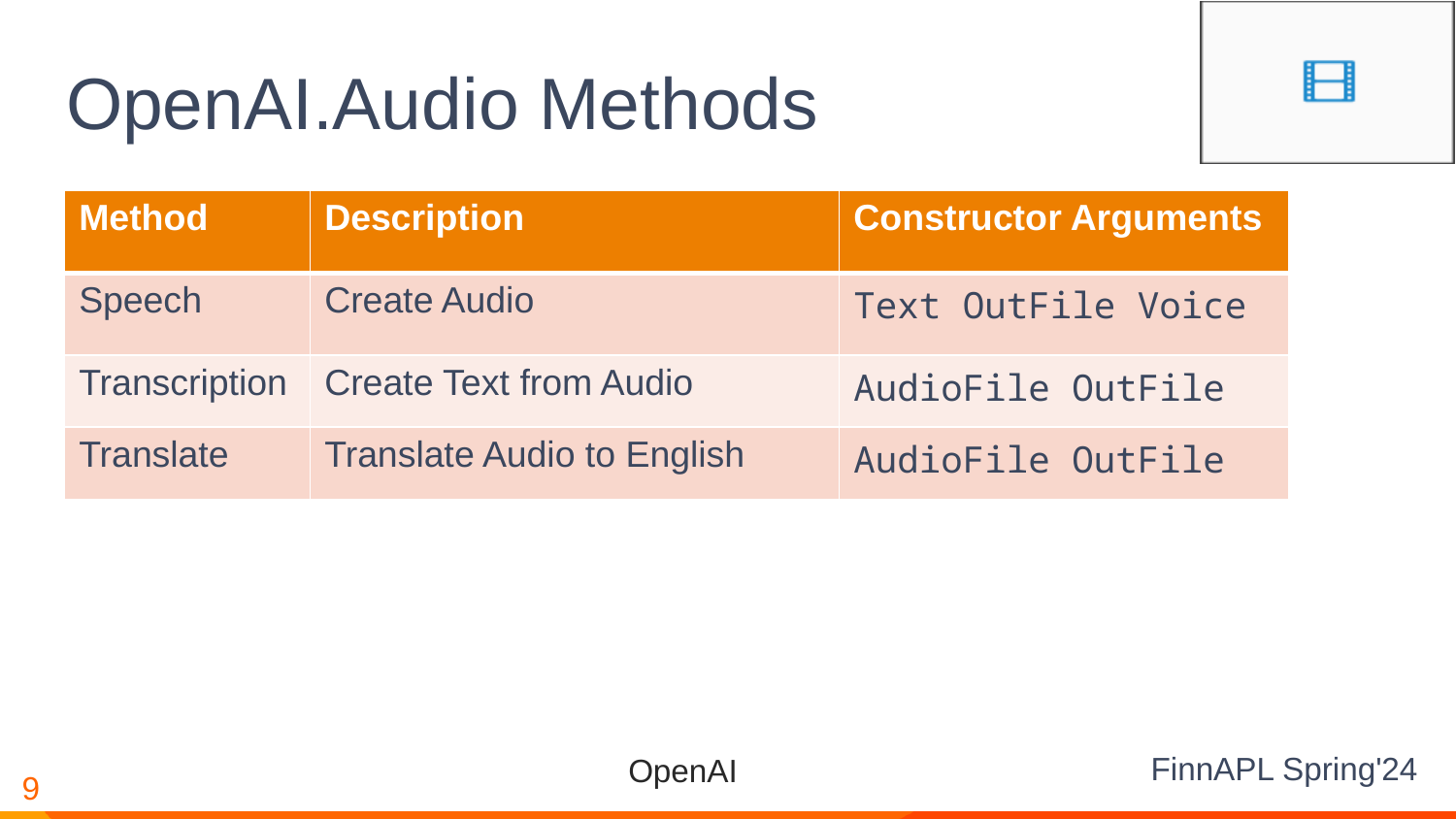

# OpenAI.Audio Methods
| Method | Description | Constructor Arguments |
| --- | --- | --- |
| Speech | Create Audio | Text OutFile Voice |
| Transcription | Create Text from Audio | AudioFile OutFile |
| Translate | Translate Audio to English | AudioFile OutFile |